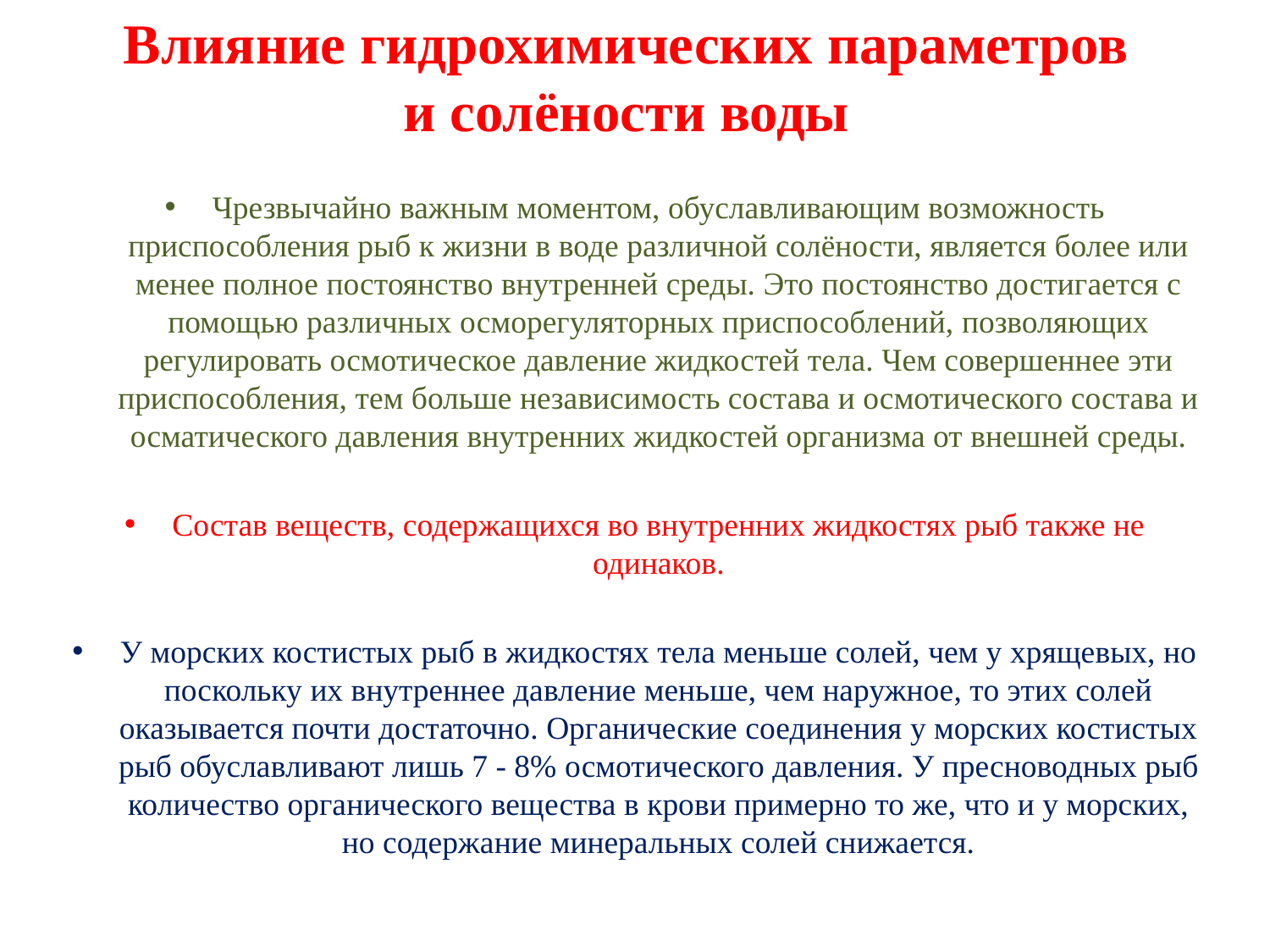

# Влияние гидрохимических параметров и солёности воды

Чрезвычайно важным моментом, обуславливающим возможность приспособления рыб к жизни в воде различной солёности, является более или менее полное постоянство внутренней среды. Это постоянство достигается с помощью различных осморегуляторных приспособлений, позволяющих регулировать осмотическое давление жидкостей тела. Чем совершеннее эти приспособления, тем больше независимость состава и осмотического состава и осматического давления внутренних жидкостей организма от внешней среды.

Состав веществ, содержащихся во внутренних жидкостях рыб также не одинаков.

У морских костистых рыб в жидкостях тела меньше солей, чем у хрящевых, но поскольку их внутреннее давление меньше, чем наружное, то этих солей оказывается почти достаточно. Органические соединения у морских костистых рыб обуславливают лишь 7 - 8% осмотического давления. У пресноводных рыб количество органического вещества в крови примерно то же, что и у морских, но содержание минеральных солей снижается.